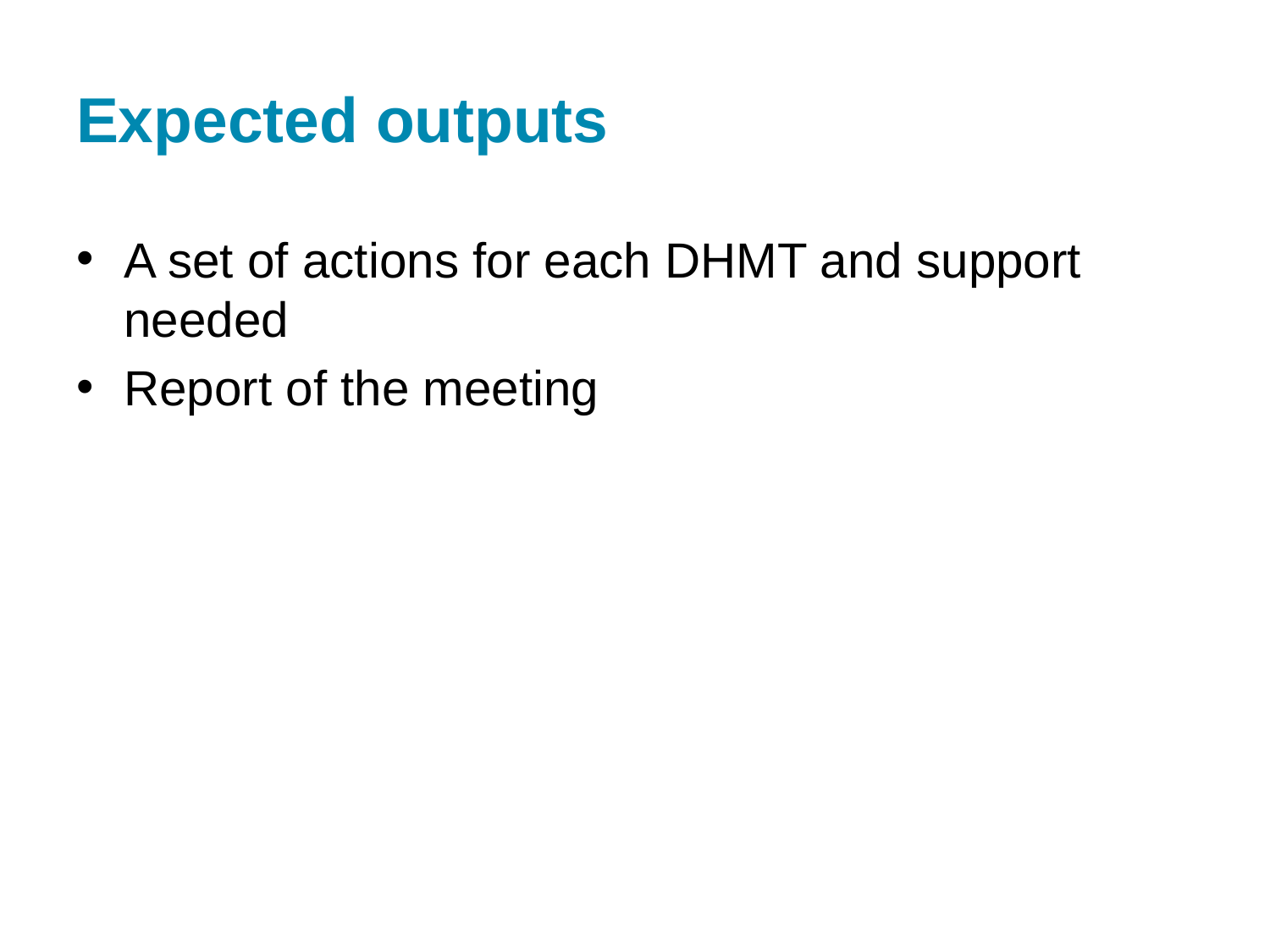

# Expected outputs
A set of actions for each DHMT and support needed
Report of the meeting